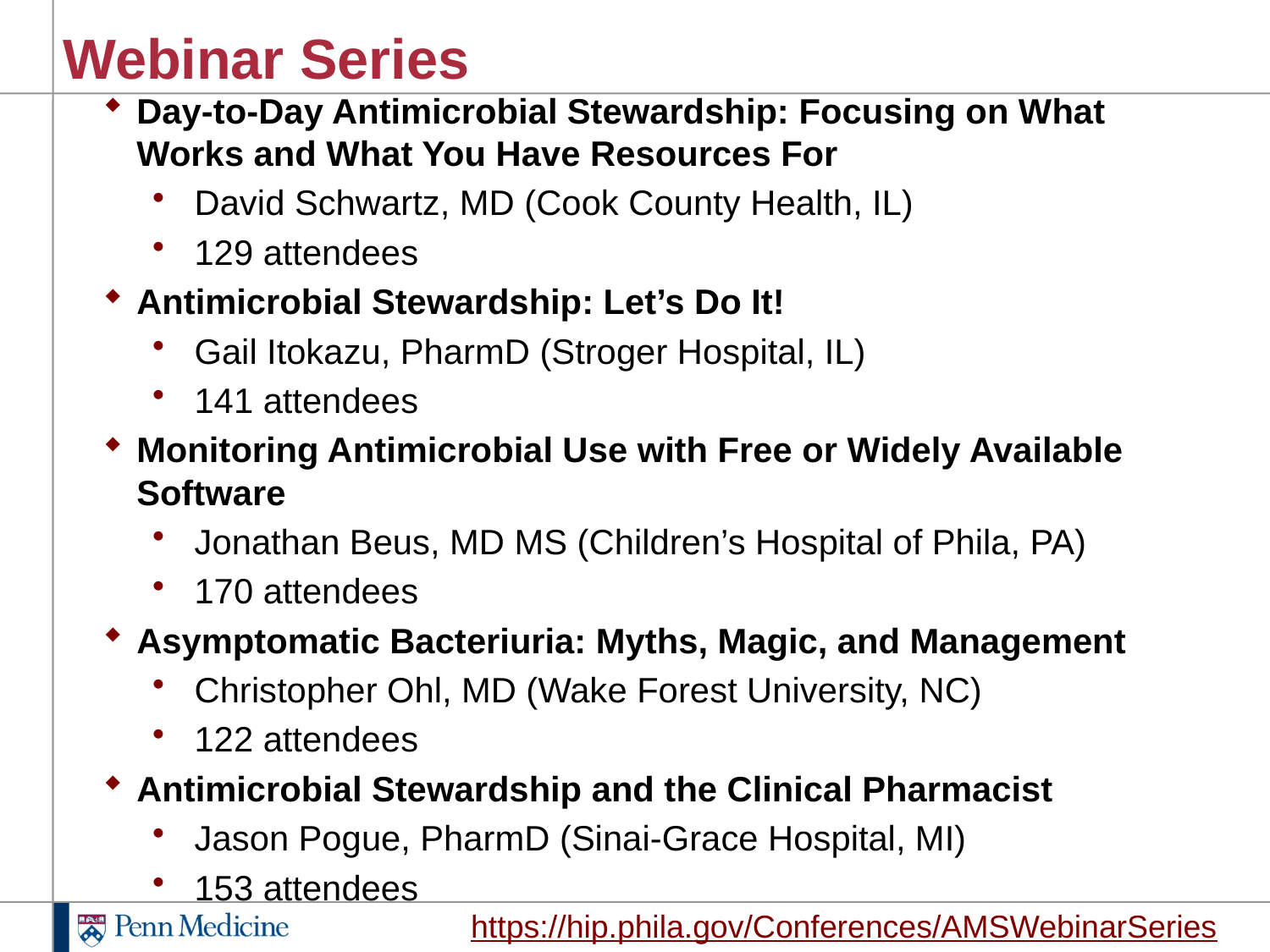

# Webinar Series
Day-to-Day Antimicrobial Stewardship: Focusing on What Works and What You Have Resources For
David Schwartz, MD (Cook County Health, IL)
129 attendees
Antimicrobial Stewardship: Let’s Do It!
Gail Itokazu, PharmD (Stroger Hospital, IL)
141 attendees
Monitoring Antimicrobial Use with Free or Widely Available Software
Jonathan Beus, MD MS (Children’s Hospital of Phila, PA)
170 attendees
Asymptomatic Bacteriuria: Myths, Magic, and Management
Christopher Ohl, MD (Wake Forest University, NC)
122 attendees
Antimicrobial Stewardship and the Clinical Pharmacist
Jason Pogue, PharmD (Sinai-Grace Hospital, MI)
153 attendees
https://hip.phila.gov/Conferences/AMSWebinarSeries